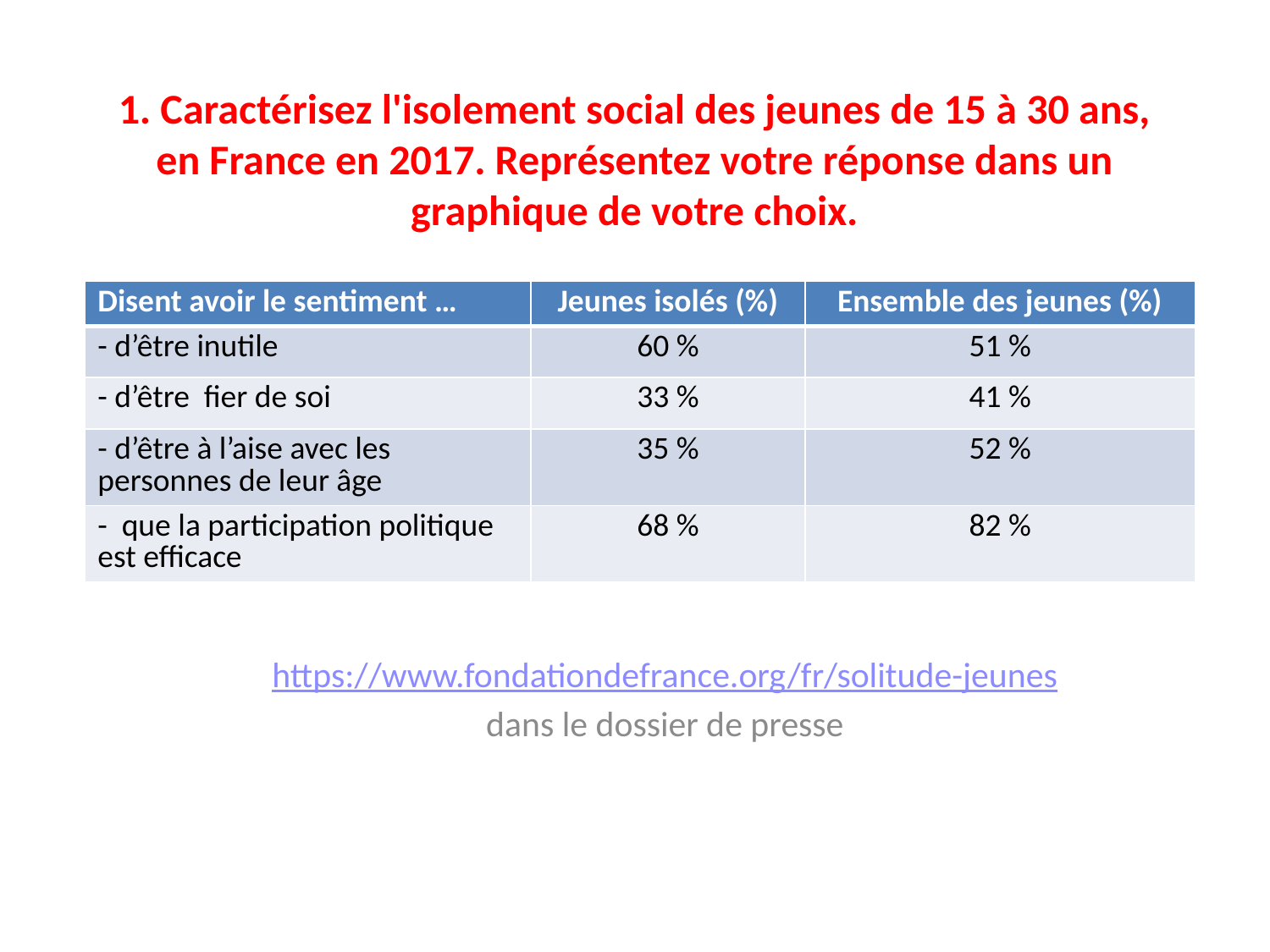

# 1. Caractérisez l'isolement social des jeunes de 15 à 30 ans, en France en 2017. Représentez votre réponse dans un graphique de votre choix.
| Disent avoir le sentiment … | Jeunes isolés (%) | Ensemble des jeunes (%) |
| --- | --- | --- |
| - d’être inutile | 60 % | 51 % |
| - d’être fier de soi | 33 % | 41 % |
| - d’être à l’aise avec les personnes de leur âge | 35 % | 52 % |
| - que la participation politique est efficace | 68 % | 82 % |
https://www.fondationdefrance.org/fr/solitude-jeunes
dans le dossier de presse